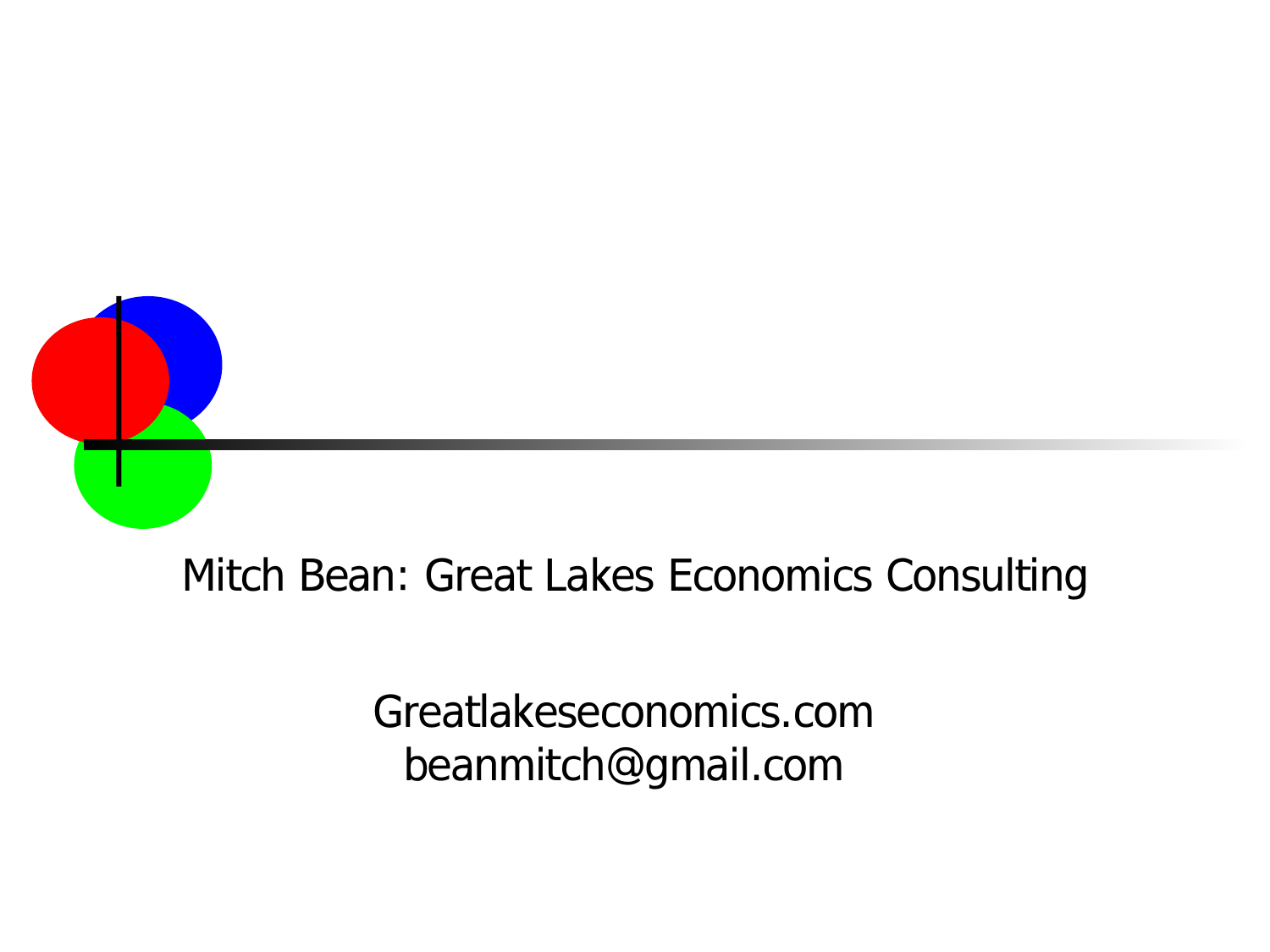

# Mitch Bean: Great Lakes Economics Consulting
Greatlakeseconomics.com
beanmitch@gmail.com